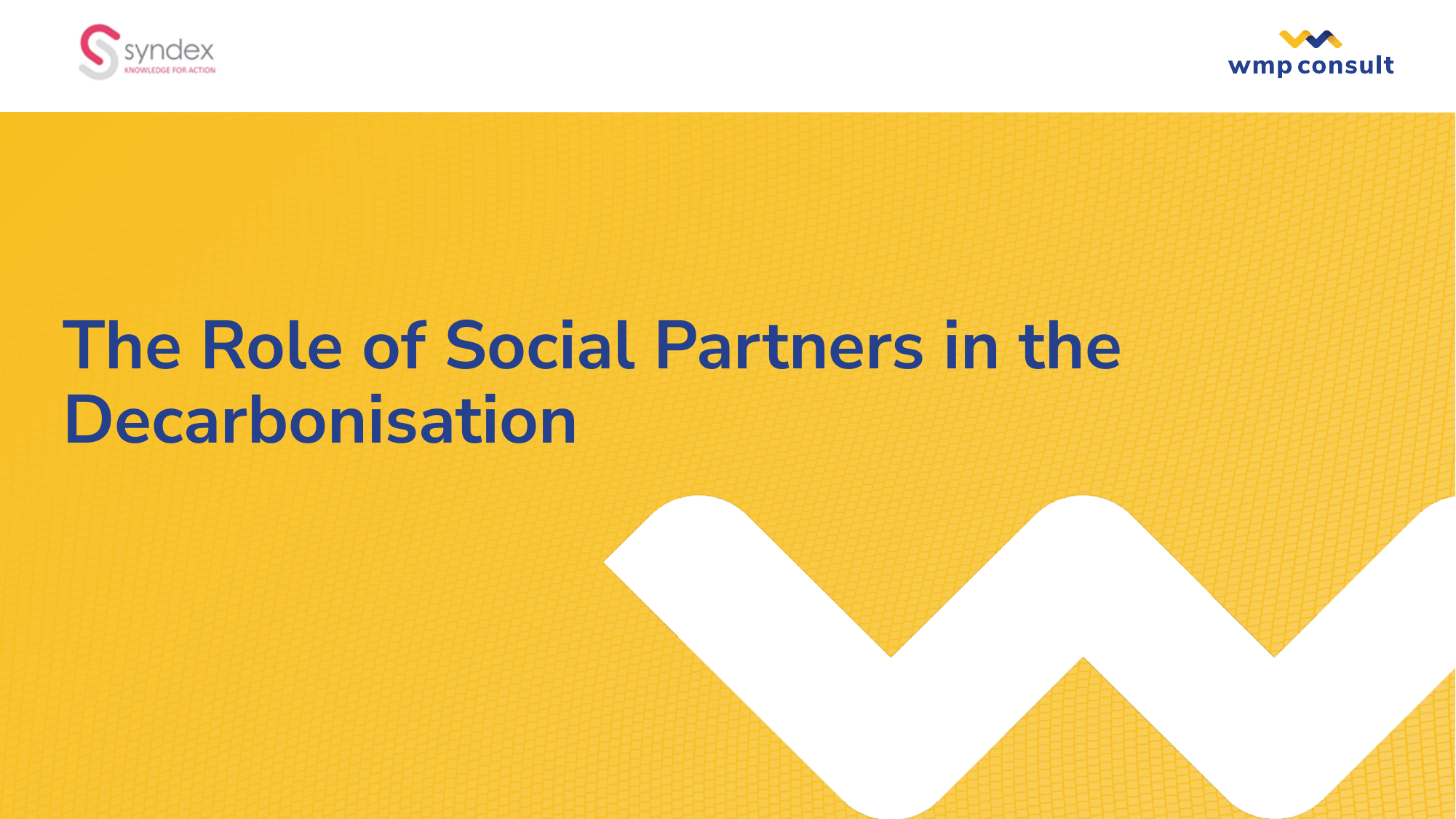

# The Role of Social Partners in the Decarbonisation